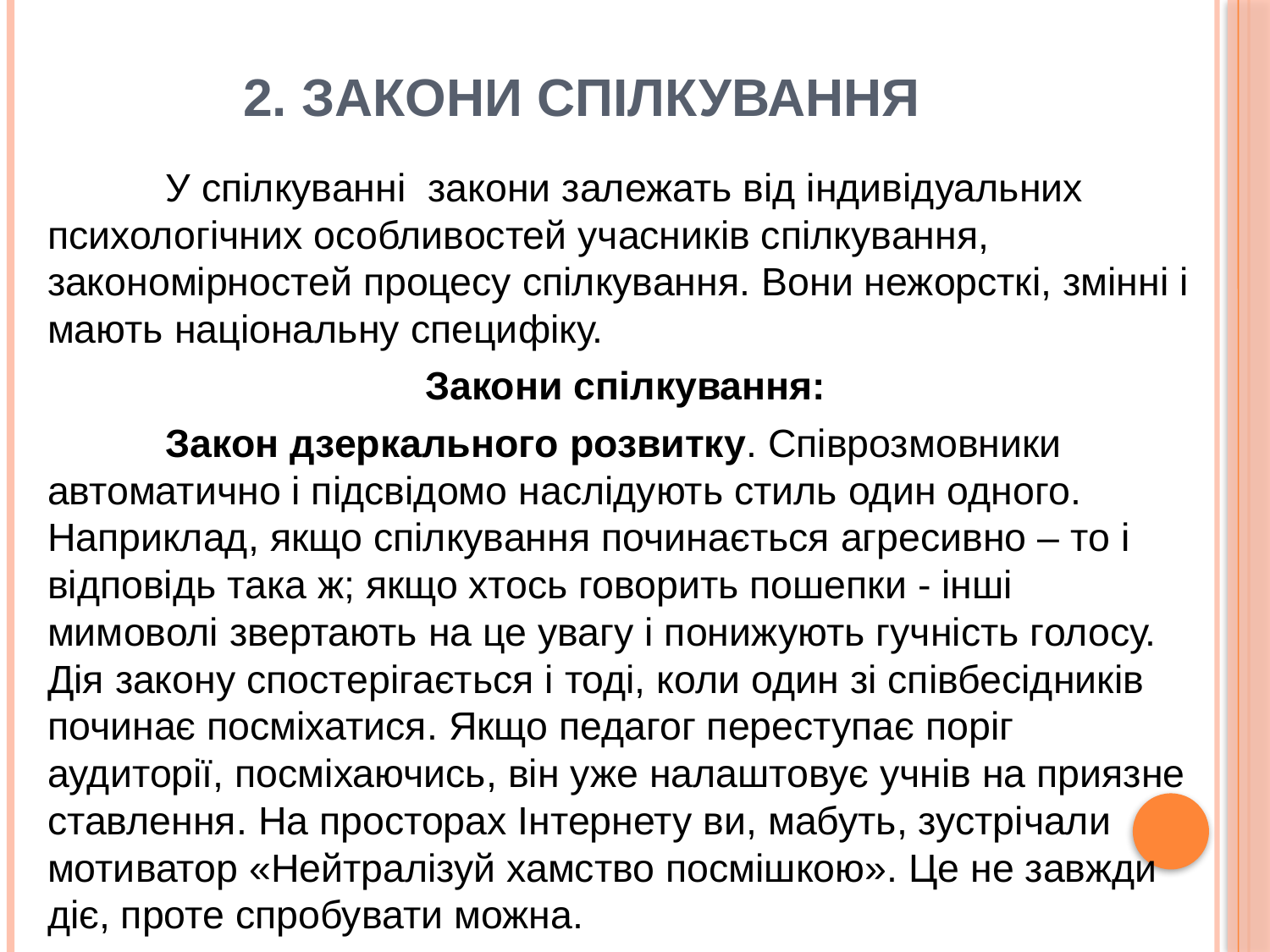

# 2. Закони спілкування
	У спілкуванні  закони залежать від індивідуальних психологічних особливостей учасників спілкування, закономірностей процесу спілкування. Вони нежорсткі, змінні і мають національну специфіку.
 Закони спілкування:
	Закон дзеркального розвитку. Співрозмовники автоматично і підсвідомо наслідують стиль один одного. Наприклад, якщо спілкування починається агресивно – то і відповідь така ж; якщо хтось говорить пошепки - інші мимоволі звертають на це увагу і понижують гучність голосу. Дія закону спостерігається і тоді, коли один зі співбесідників починає посміхатися. Якщо педагог переступає поріг аудиторії, посміхаючись, він уже налаштовує учнів на приязне ставлення. На просторах Інтернету ви, мабуть, зустрічали мотиватор «Нейтралізуй хамство посмішкою». Це не завжди діє, проте спробувати можна.